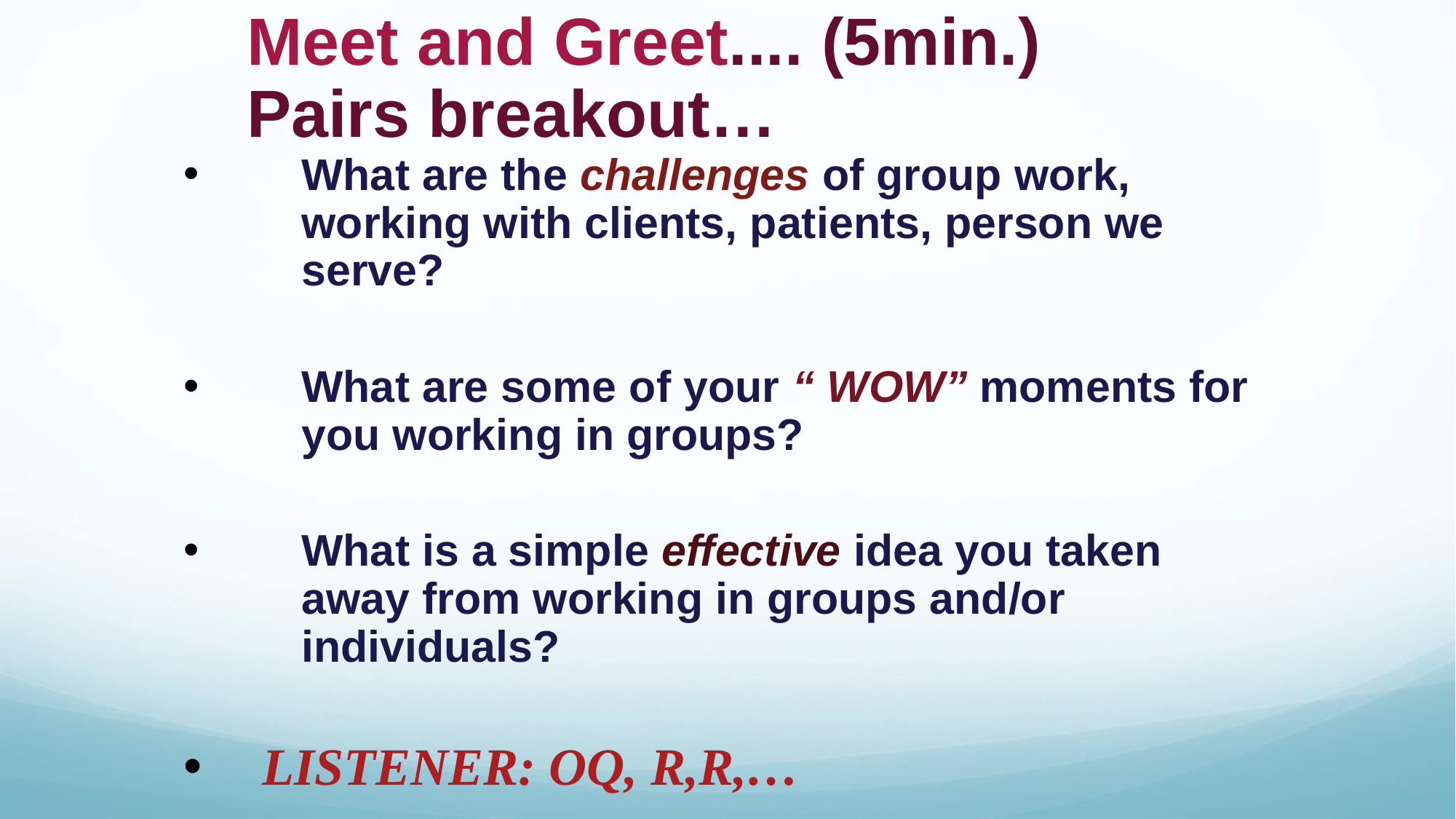

Meet and Greet.... (5min.)
Pairs breakout…
What are the challenges of group work, working with clients, patients, person we serve?

What are some of your “ WOW” moments for you working in groups?

What is a simple effective idea you taken away from working in groups and/or individuals?

LISTENER: OQ, R,R,…